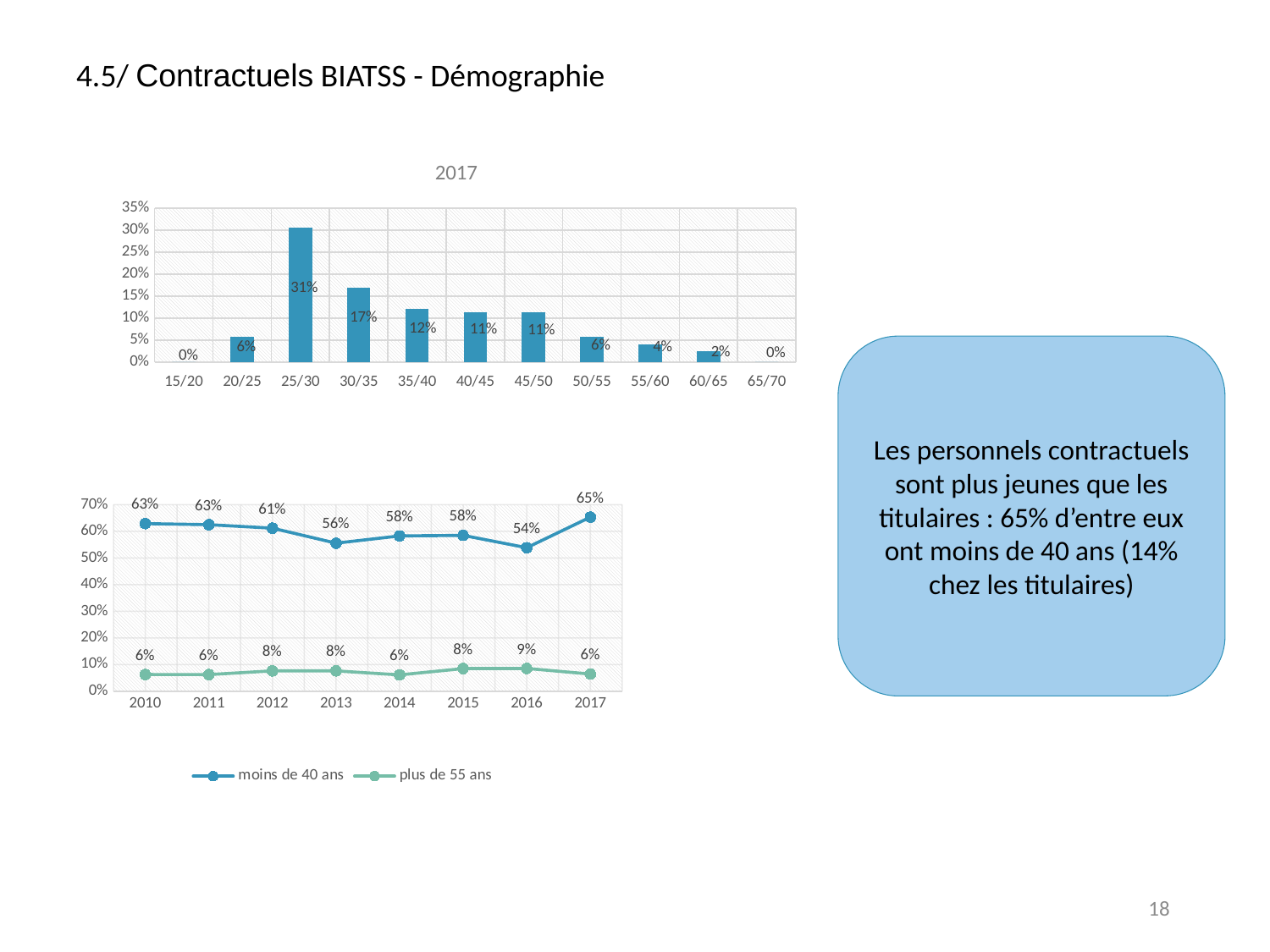

# 4.5/ Contractuels BIATSS - Démographie

### Chart: 2017

| Category | 2017 |
|---|---|
| 15/20 | 0.0 |
| 20/25 | 0.056451612903225805 |
| 25/30 | 0.3064516129032258 |
| 30/35 | 0.1693548387096774 |
| 35/40 | 0.12096774193548387 |
| 40/45 | 0.11290322580645161 |
| 45/50 | 0.11290322580645161 |
| 50/55 | 0.056451612903225805 |
| 55/60 | 0.04032258064516129 |
| 60/65 | 0.024193548387096774 |
| 65/70 | 0.0 |
Les personnels contractuels sont plus jeunes que les titulaires : 65% d’entre eux ont moins de 40 ans (14% chez les titulaires)

### Chart

| Category | moins de 40 ans | plus de 55 ans |
|---|---|---|
| 2010 | 0.6289308176100629 | 0.06289308176100629 |
| 2011 | 0.625 | 0.0625 |
| 2012 | 0.611764705882353 | 0.07647058823529412 |
| 2013 | 0.5555555555555556 | 0.0763888888888889 |
| 2014 | 0.5828220858895705 | 0.06134969325153374 |
| 2015 | 0.5849056603773585 | 0.08490566037735849 |
| 2016 | 0.5384615384615385 | 0.08547008547008547 |
| 2017 | 0.6532258064516129 | 0.06451612903225806 |
18